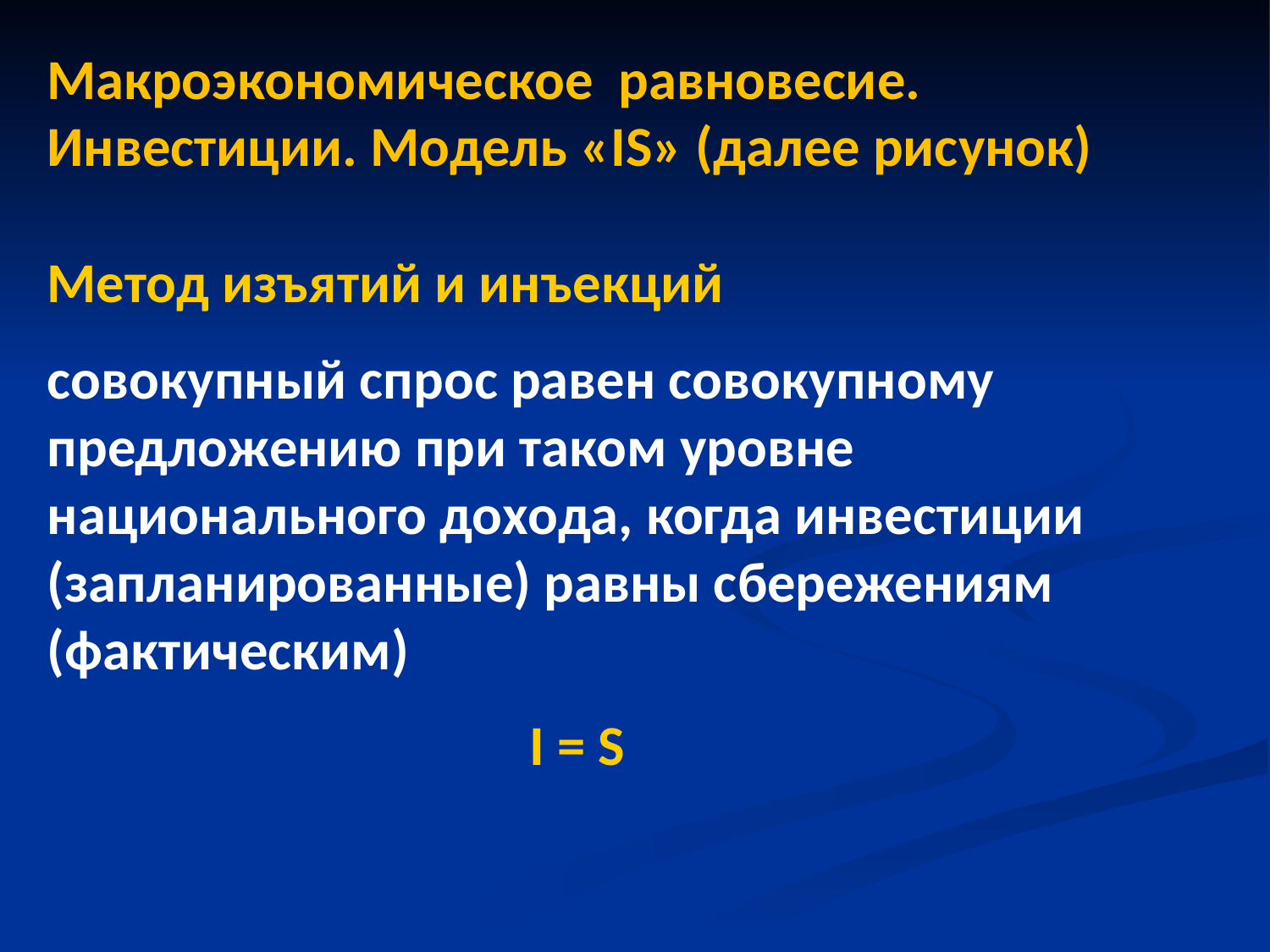

Макроэкономическое  равновесие. Инвестиции. Модель «IS» (далее рисунок)
#
Метод изъятий и инъекций
совокупный спрос равен совокупному предложению при таком уровне национального дохода, когда инвестиции (запланированные) равны сбережениям (фактическим)
                                      I = S